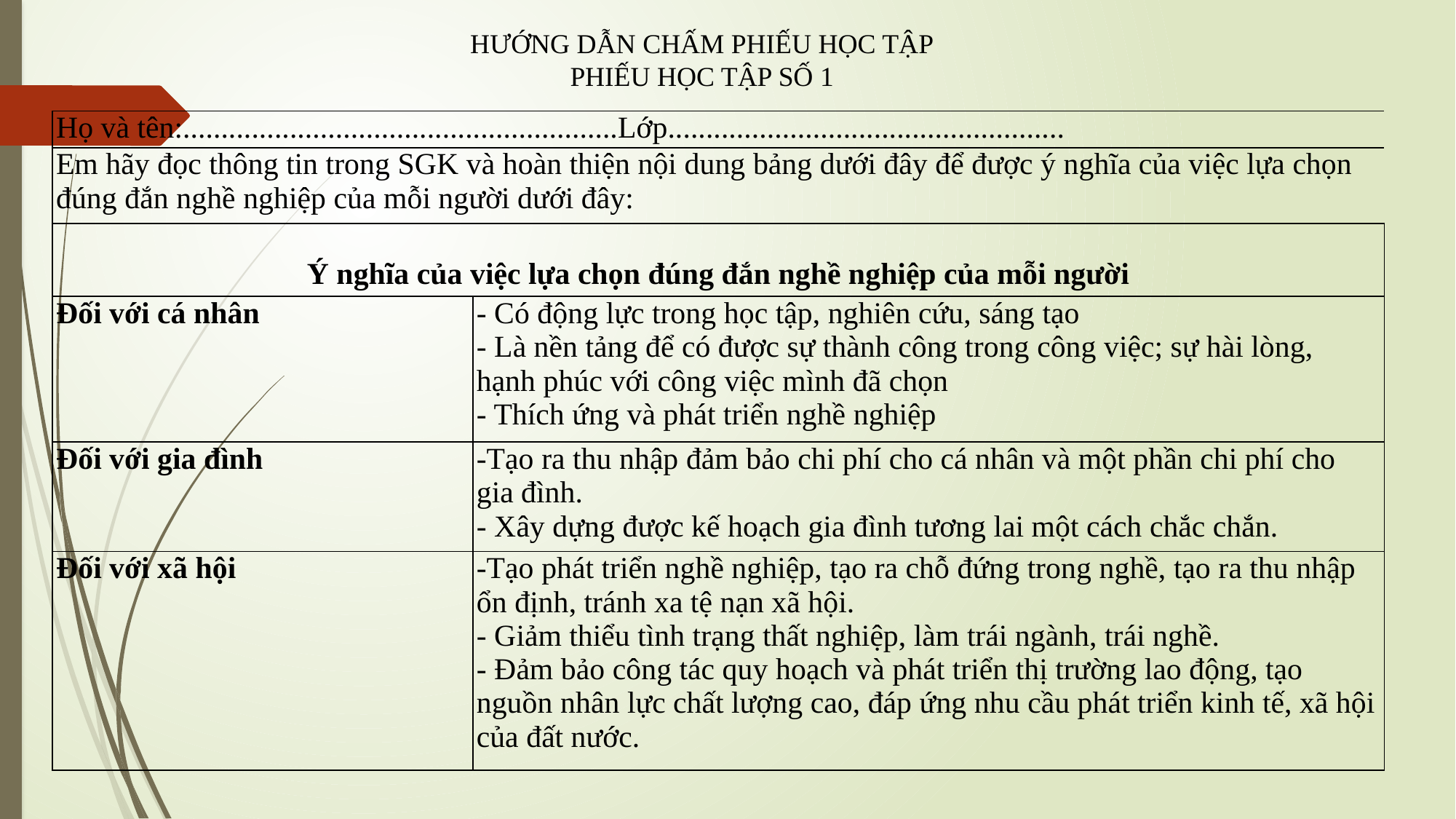

HƯỚNG DẪN CHẤM PHIẾU HỌC TẬP
PHIẾU HỌC TẬP SỐ 1
| Họ và tên:.........................................................Lớp.................................................... |  |
| --- | --- |
| Em hãy đọc thông tin trong SGK và hoàn thiện nội dung bảng dưới đây để được ý nghĩa của việc lựa chọn đúng đắn nghề nghiệp của mỗi người dưới đây: |  |
| Ý nghĩa của việc lựa chọn đúng đắn nghề nghiệp của mỗi người |  |
| Đối với cá nhân | - Có động lực trong học tập, nghiên cứu, sáng tạo - Là nền tảng để có được sự thành công trong công việc; sự hài lòng, hạnh phúc với công việc mình đã chọn - Thích ứng và phát triển nghề nghiệp |
| Đối với gia đình | -Tạo ra thu nhập đảm bảo chi phí cho cá nhân và một phần chi phí cho gia đình. - Xây dựng được kế hoạch gia đình tương lai một cách chắc chắn. |
| Đối với xã hội | -Tạo phát triển nghề nghiệp, tạo ra chỗ đứng trong nghề, tạo ra thu nhập ổn định, tránh xa tệ nạn xã hội. - Giảm thiểu tình trạng thất nghiệp, làm trái ngành, trái nghề. - Đảm bảo công tác quy hoạch và phát triển thị trường lao động, tạo nguồn nhân lực chất lượng cao, đáp ứng nhu cầu phát triển kinh tế, xã hội của đất nước. |